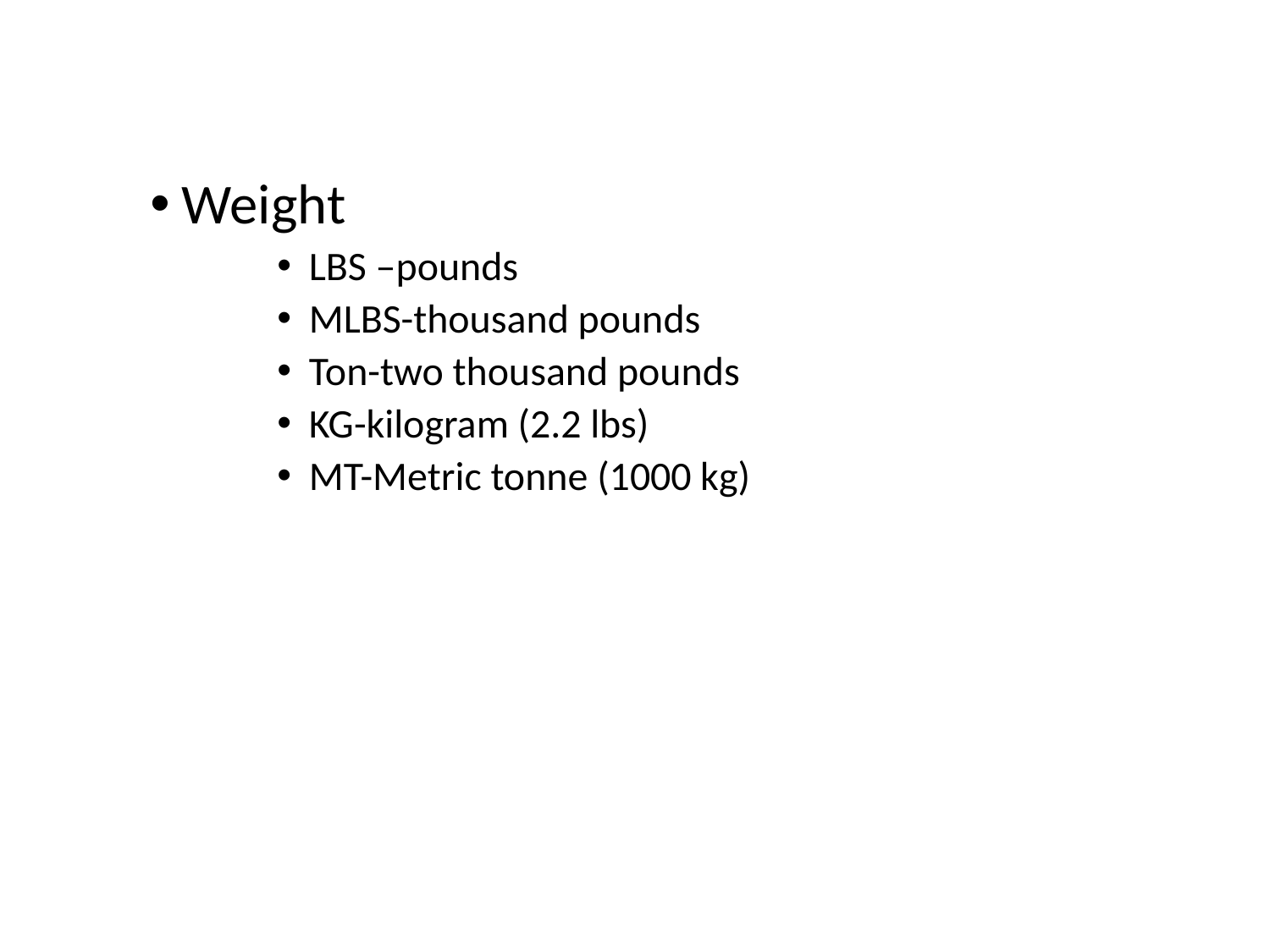

Weight
LBS –pounds
MLBS-thousand pounds
Ton-two thousand pounds
KG-kilogram (2.2 lbs)
MT-Metric tonne (1000 kg)